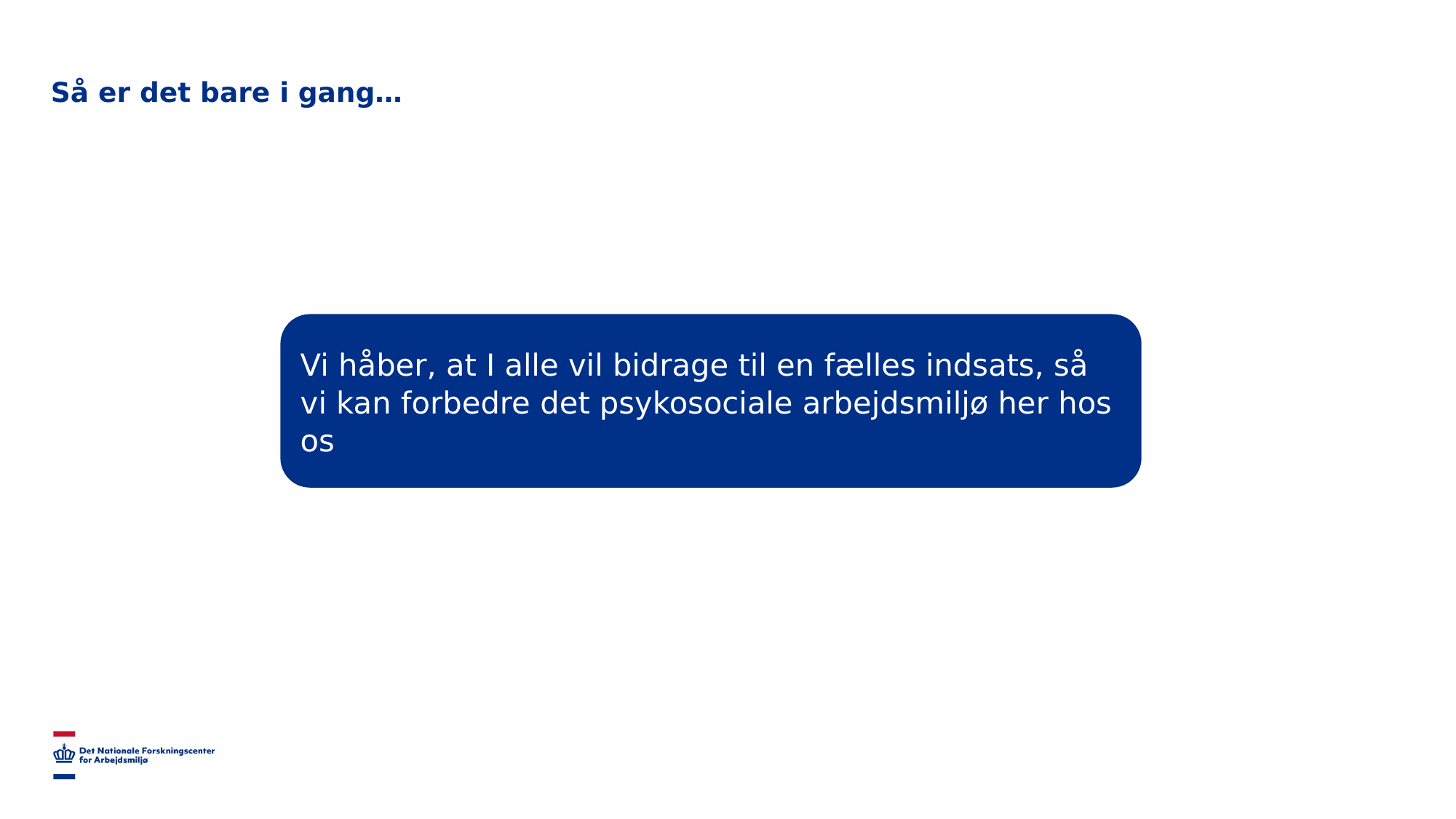

# Så er det bare i gang…
Vi håber, at I alle vil bidrage til en fælles indsats, så vi kan forbedre det psykosociale arbejdsmiljø her hos os